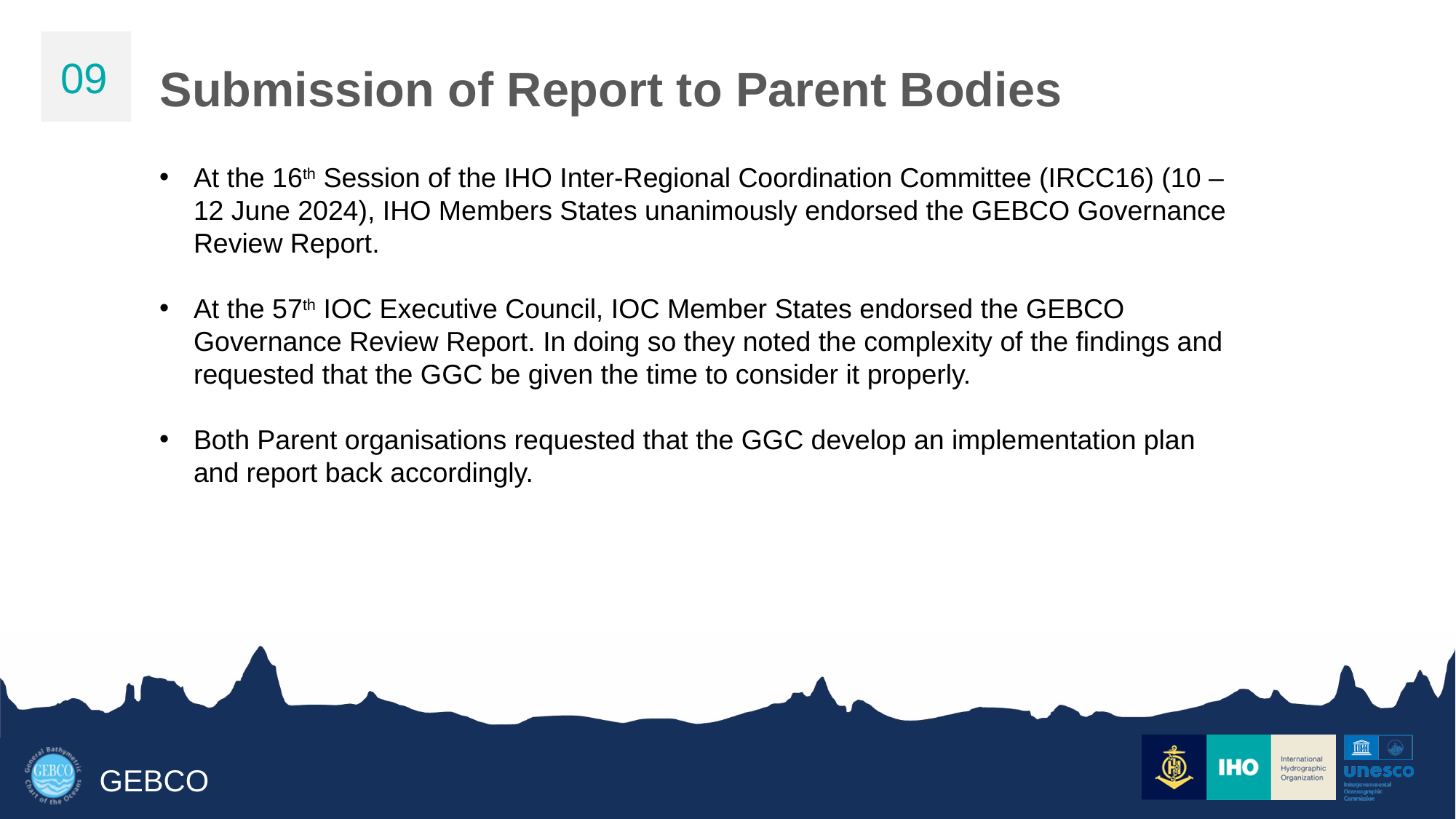

09
Submission of Report to Parent Bodies

At the 16th Session of the IHO Inter-Regional Coordination Committee (IRCC16) (10 – 12 June 2024), IHO Members States unanimously endorsed the GEBCO Governance Review Report.

At the 57th IOC Executive Council, IOC Member States endorsed the GEBCO Governance Review Report. In doing so they noted the complexity of the findings and requested that the GGC be given the time to consider it properly.

Both Parent organisations requested that the GGC develop an implementation plan and report back accordingly.